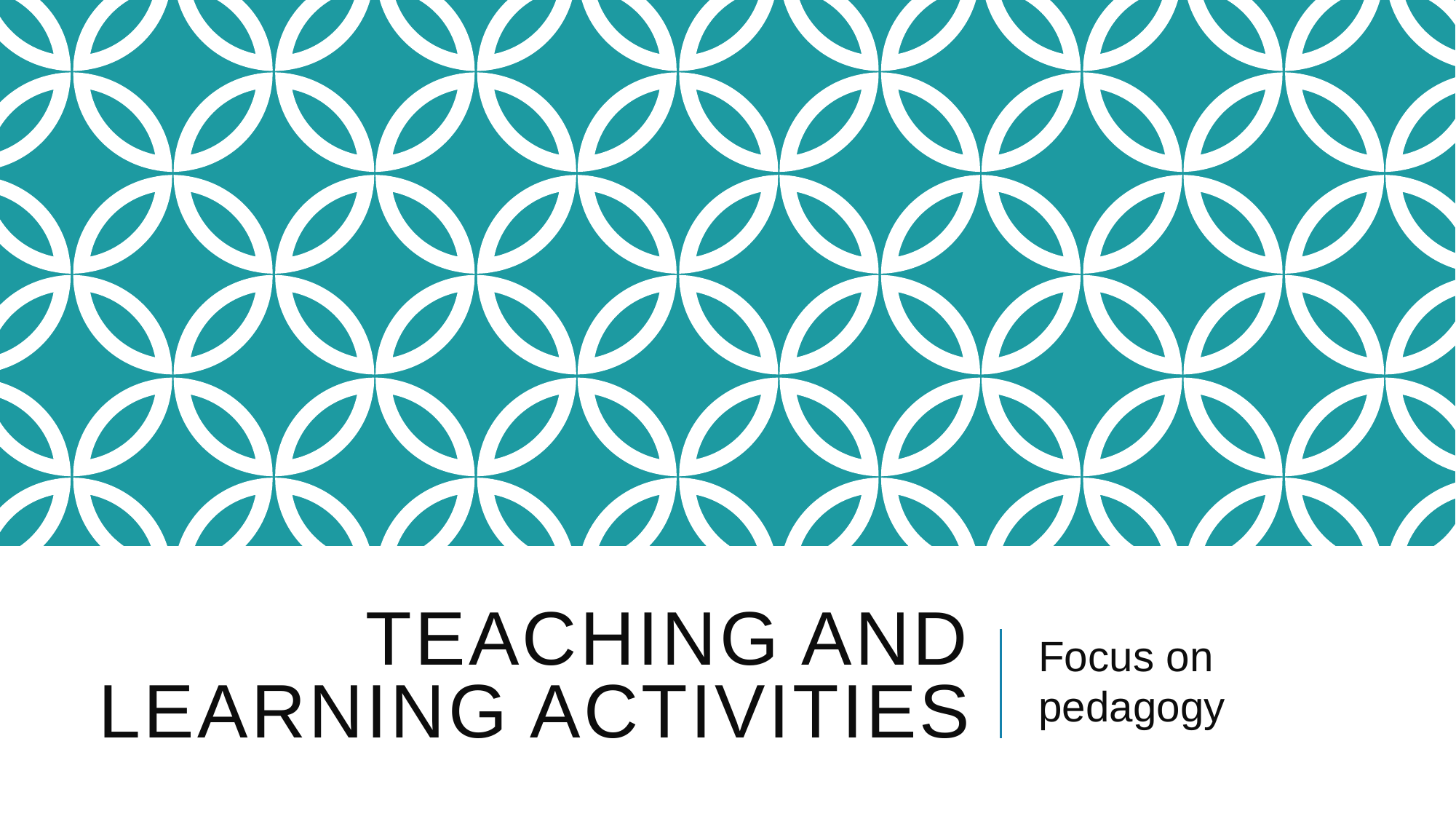

# teaching and learning activities
Focus on pedagogy